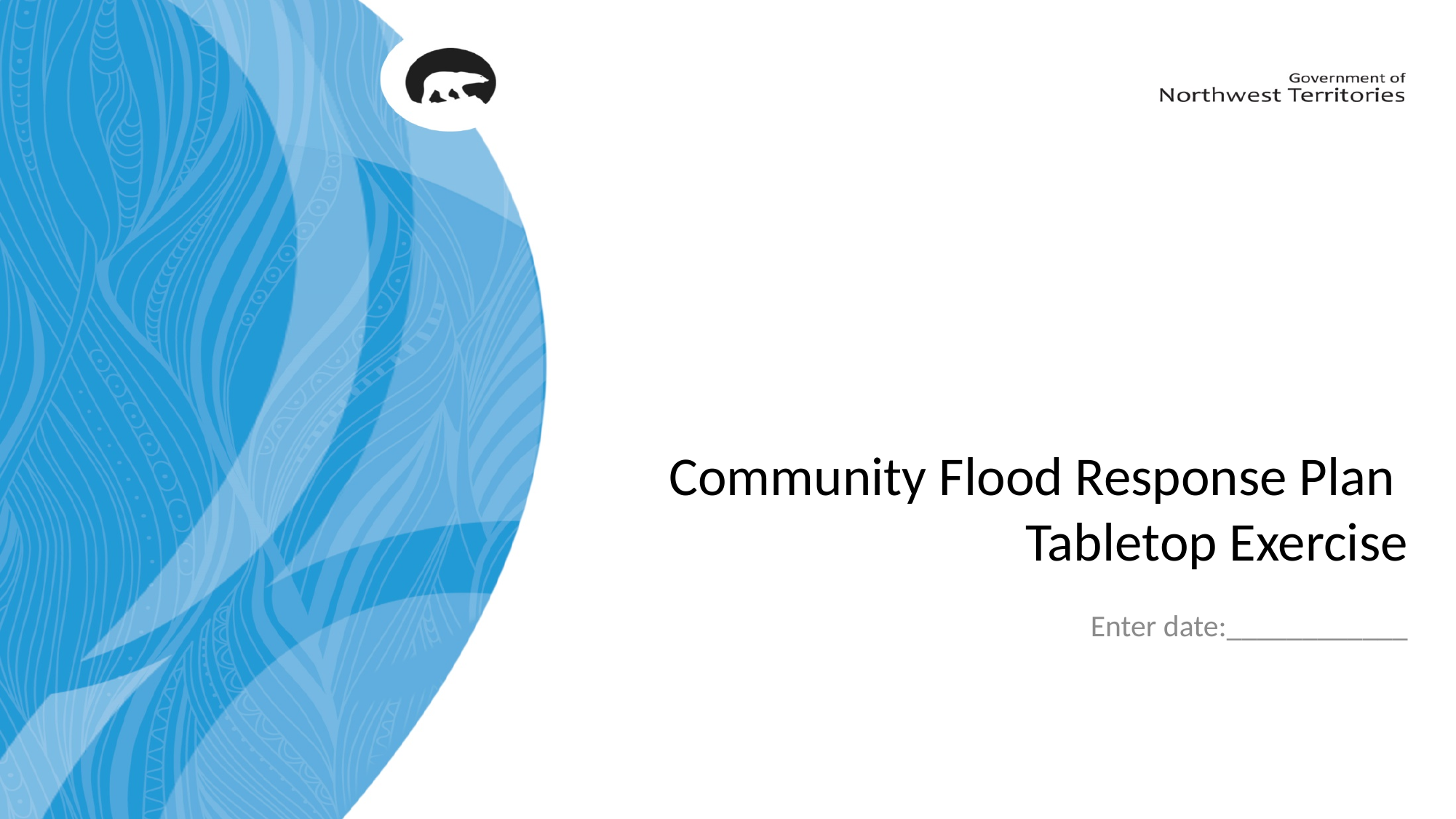

# Community Flood Response Plan Tabletop Exercise
Enter date:____________